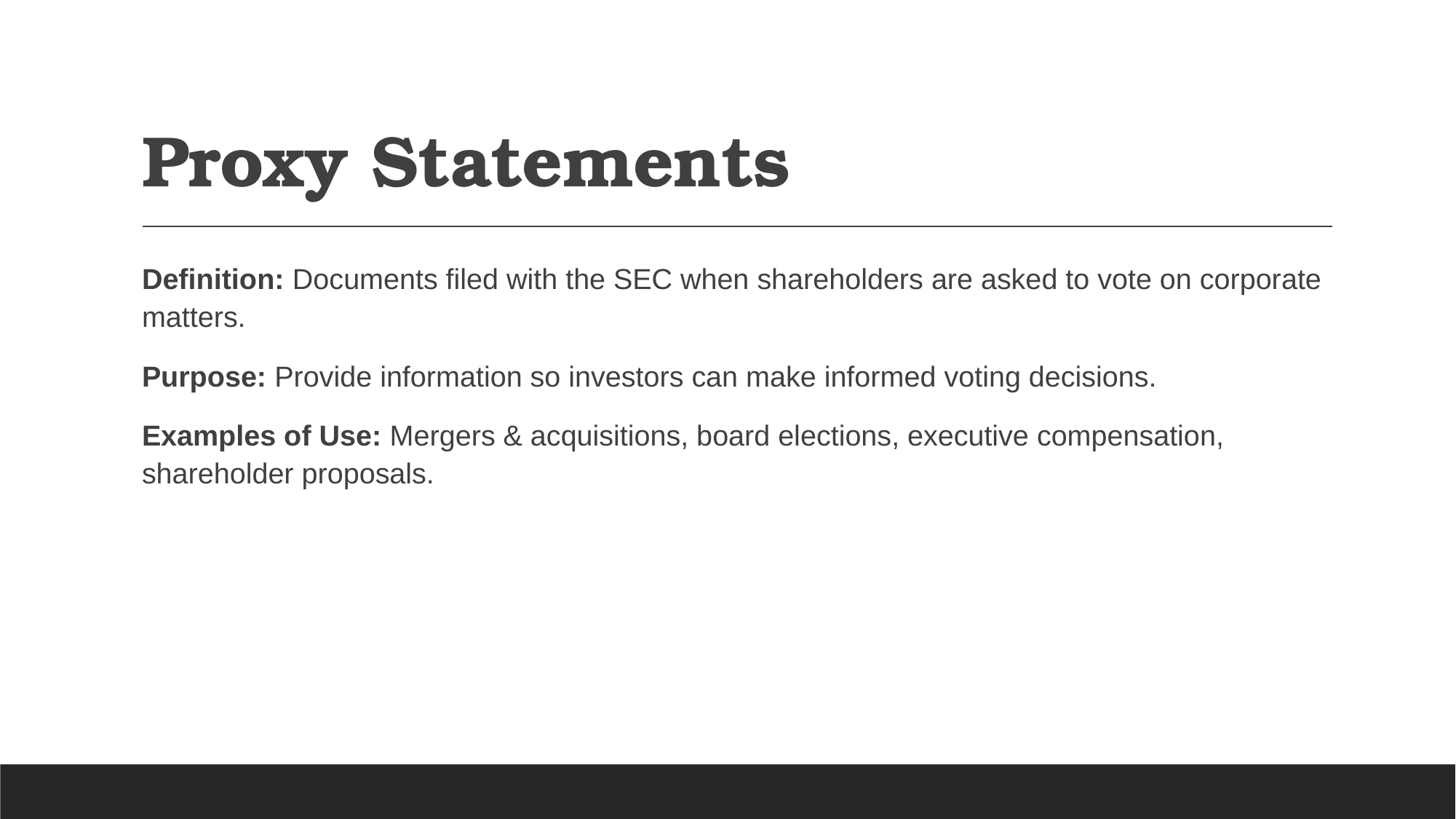

# Proxy Statements
Definition: Documents filed with the SEC when shareholders are asked to vote on corporate matters.
Purpose: Provide information so investors can make informed voting decisions.
Examples of Use: Mergers & acquisitions, board elections, executive compensation, shareholder proposals.